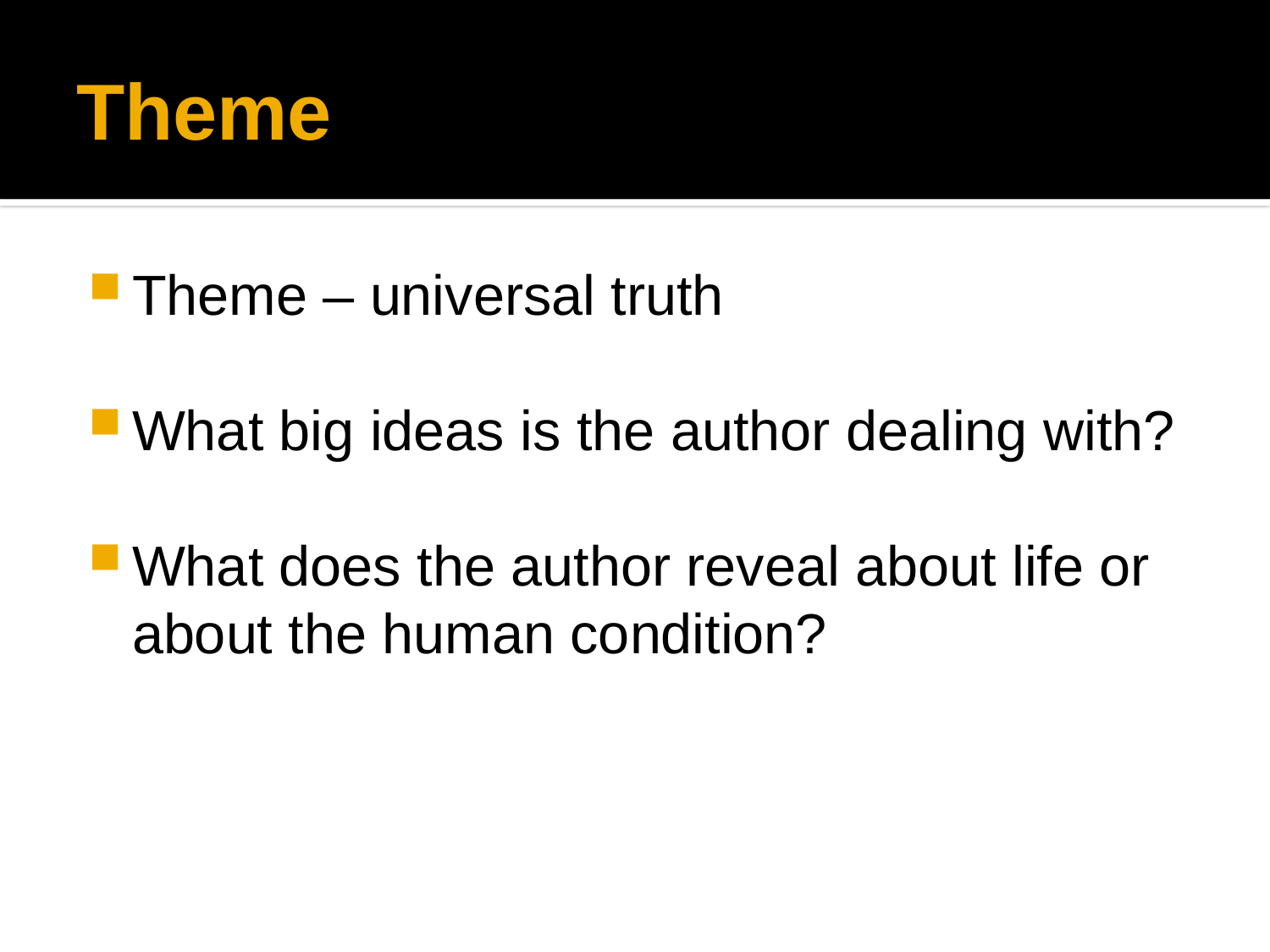

# Theme
Theme – universal truth

What big ideas is the author dealing with?

What does the author reveal about life or about the human condition?